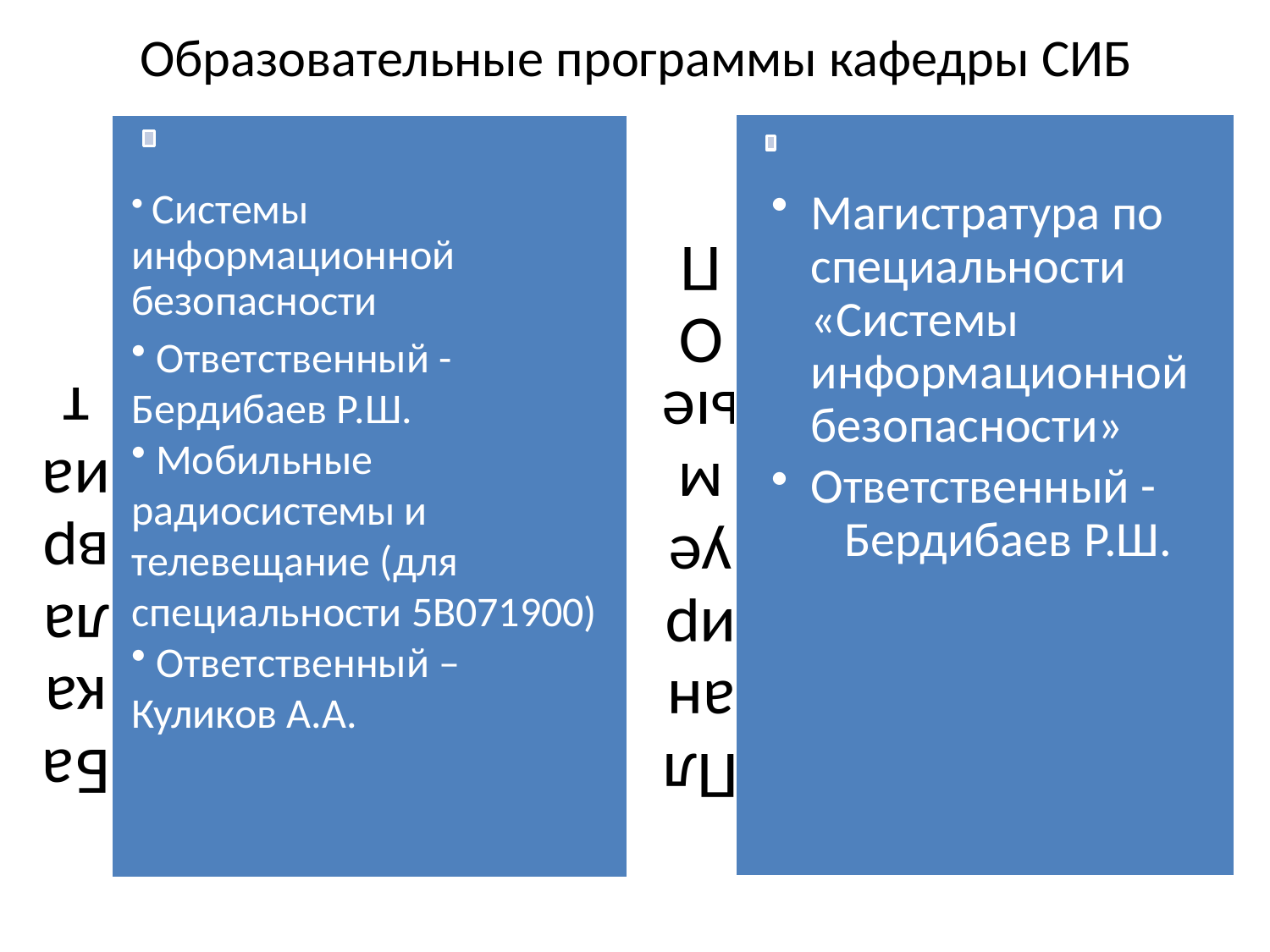

# Образовательные программы кафедры СИБ
Бакалавриат
 Системы информационной безопасности
 Ответственный -       Бердибаев Р.Ш.
 Мобильные радиосистемы и телевещание (для специальности 5В071900)
 Ответственный – Куликов А.А.

Планируемые ОП
Магистратура по специальности «Системы информационной безопасности»
Ответственный -       Бердибаев Р.Ш.